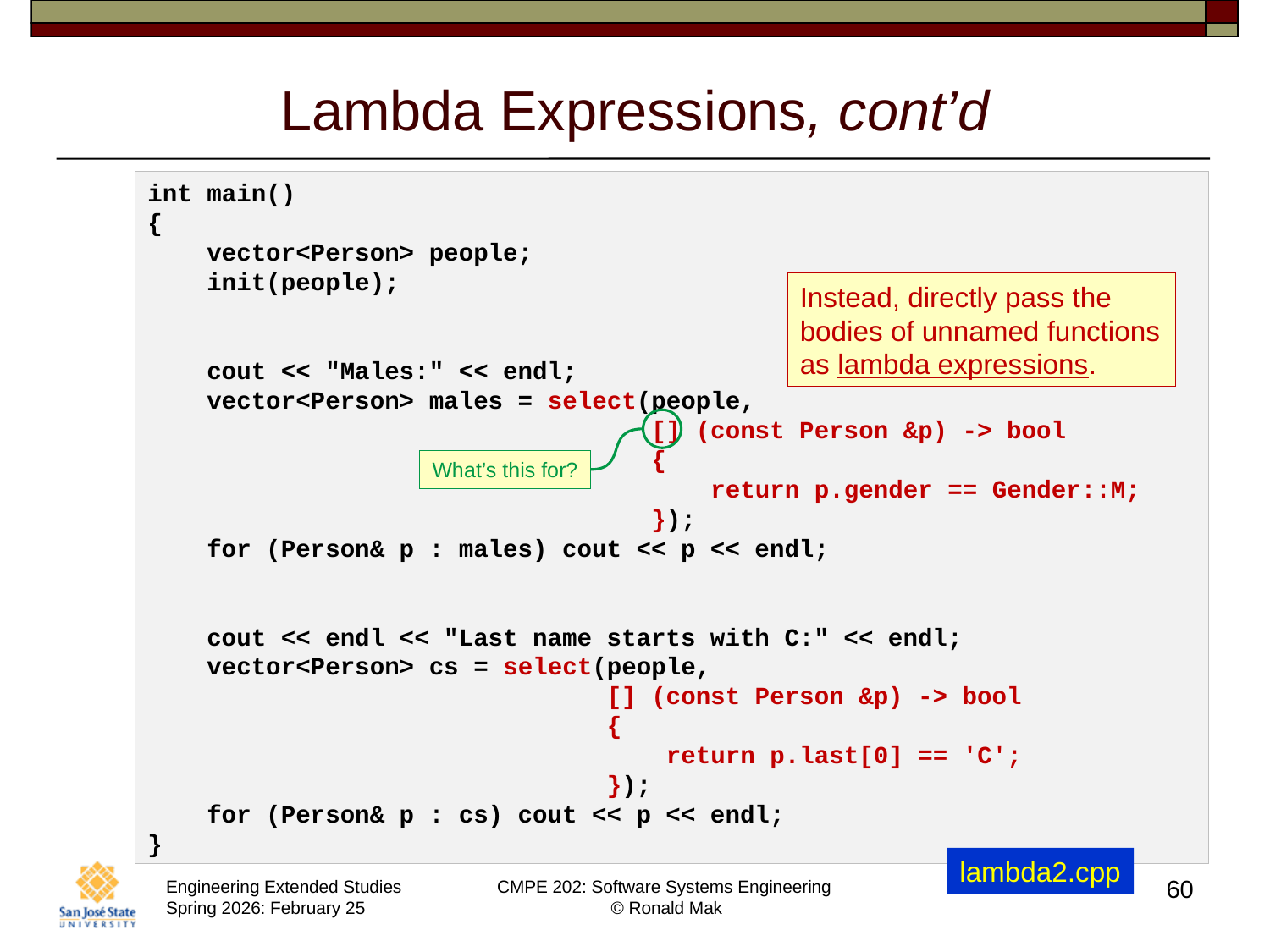

# Lambda Expressions, cont’d
int main()
{
    vector<Person> people;
    init(people);

    cout << "Males:" << endl;
    vector<Person> males = select(people,
                                  [] (const Person &p) -> bool
                                  {
                                      return p.gender == Gender::M;
                                  });
    for (Person& p : males) cout << p << endl;

    cout << endl << "Last name starts with C:" << endl;
    vector<Person> cs = select(people,
                               [] (const Person &p) -> bool
                               {
                                   return p.last[0] == 'C';
                               });
    for (Person& p : cs) cout << p << endl;
}
Instead, directly pass the bodies of unnamed functions as lambda expressions.

What’s this for?
lambda2.cpp
60